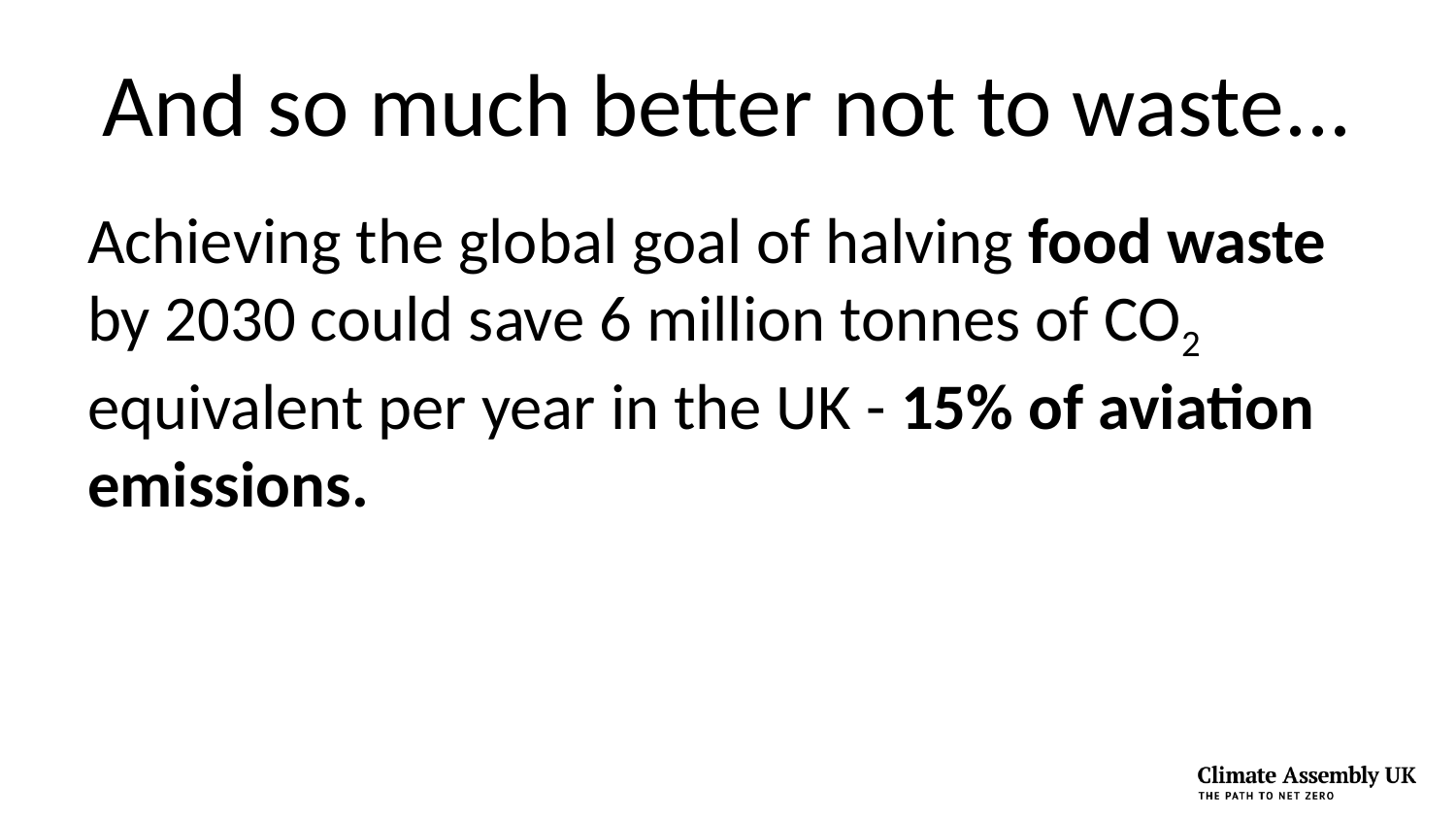

# And so much better not to waste...
Achieving the global goal of halving food waste by 2030 could save 6 million tonnes of CO2 equivalent per year in the UK - 15% of aviation emissions.